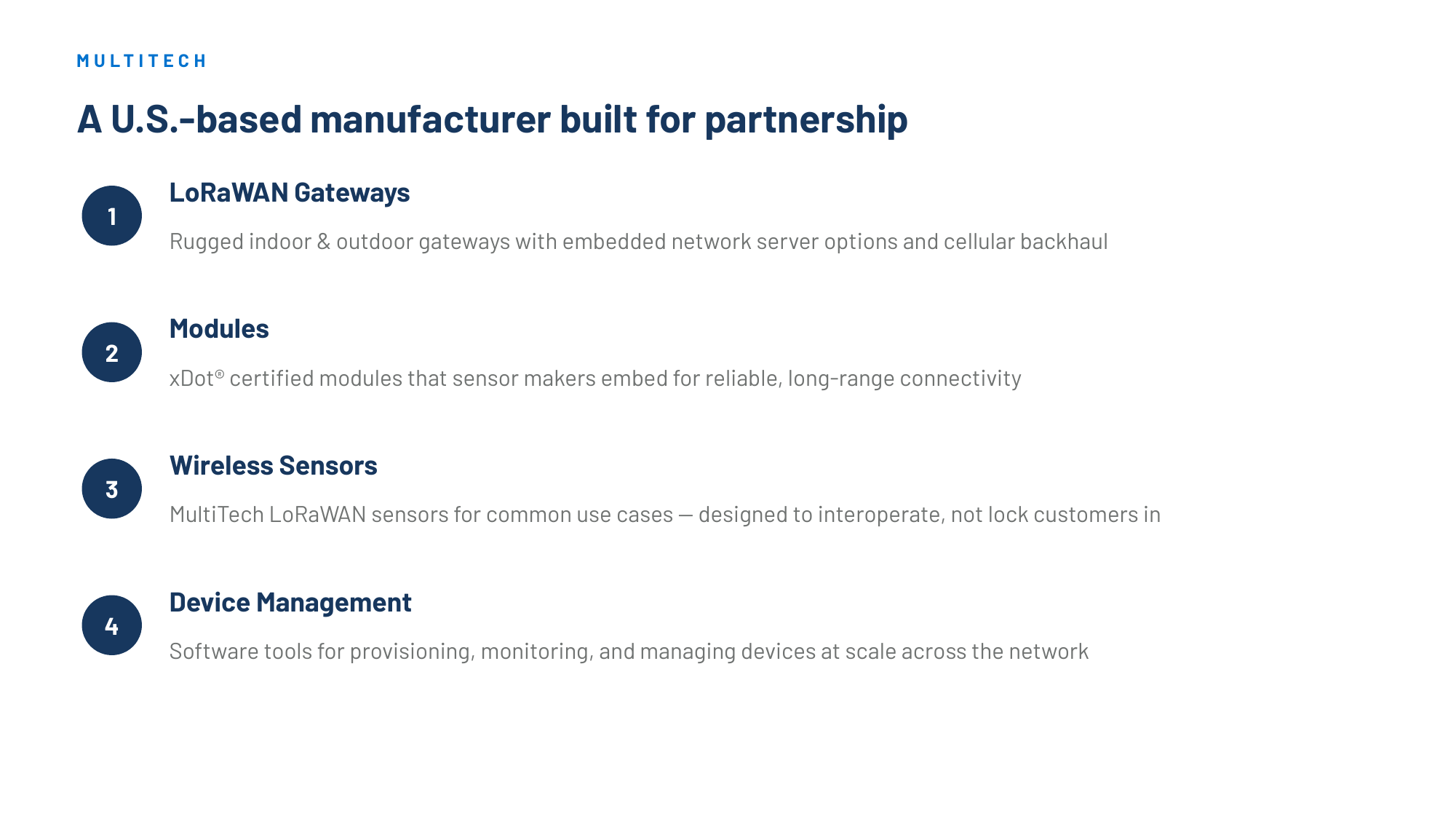

MULTITECH
A U.S.-based manufacturer built for partnership
LoRaWAN Gateways

1
Rugged indoor & outdoor gateways with embedded network server options and cellular backhaul
Modules

2
xDot® certified modules that sensor makers embed for reliable, long-range connectivity
Wireless Sensors

3
MultiTech LoRaWAN sensors for common use cases — designed to interoperate, not lock customers in
Device Management

4
Software tools for provisioning, monitoring, and managing devices at scale across the network